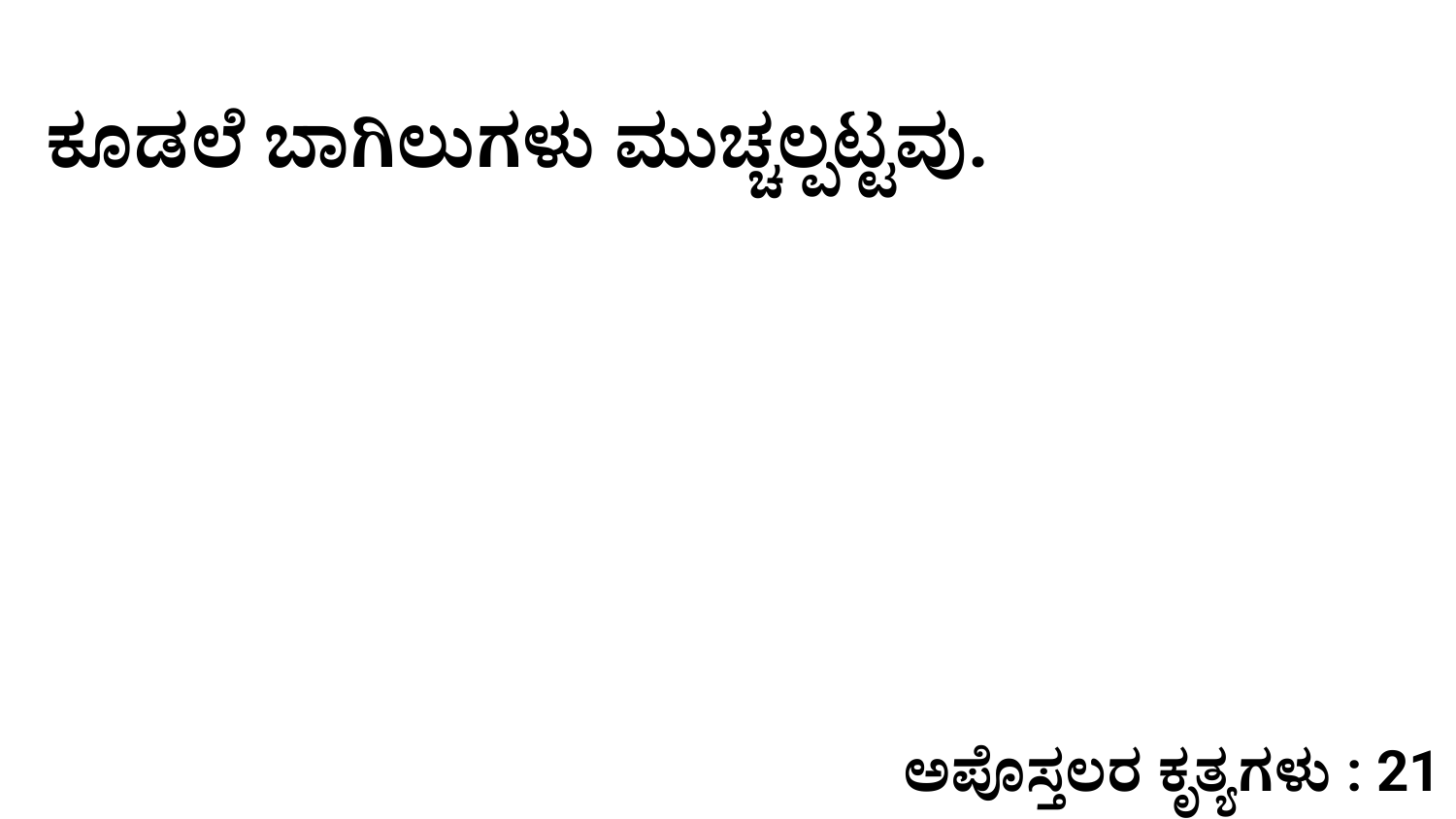

ಕೂಡಲೆ ಬಾಗಿಲುಗಳು ಮುಚ್ಚಲ್ಪಟ್ಟವು.
ಅಪೊಸ್ತಲರ ಕೃತ್ಯಗಳು : 21